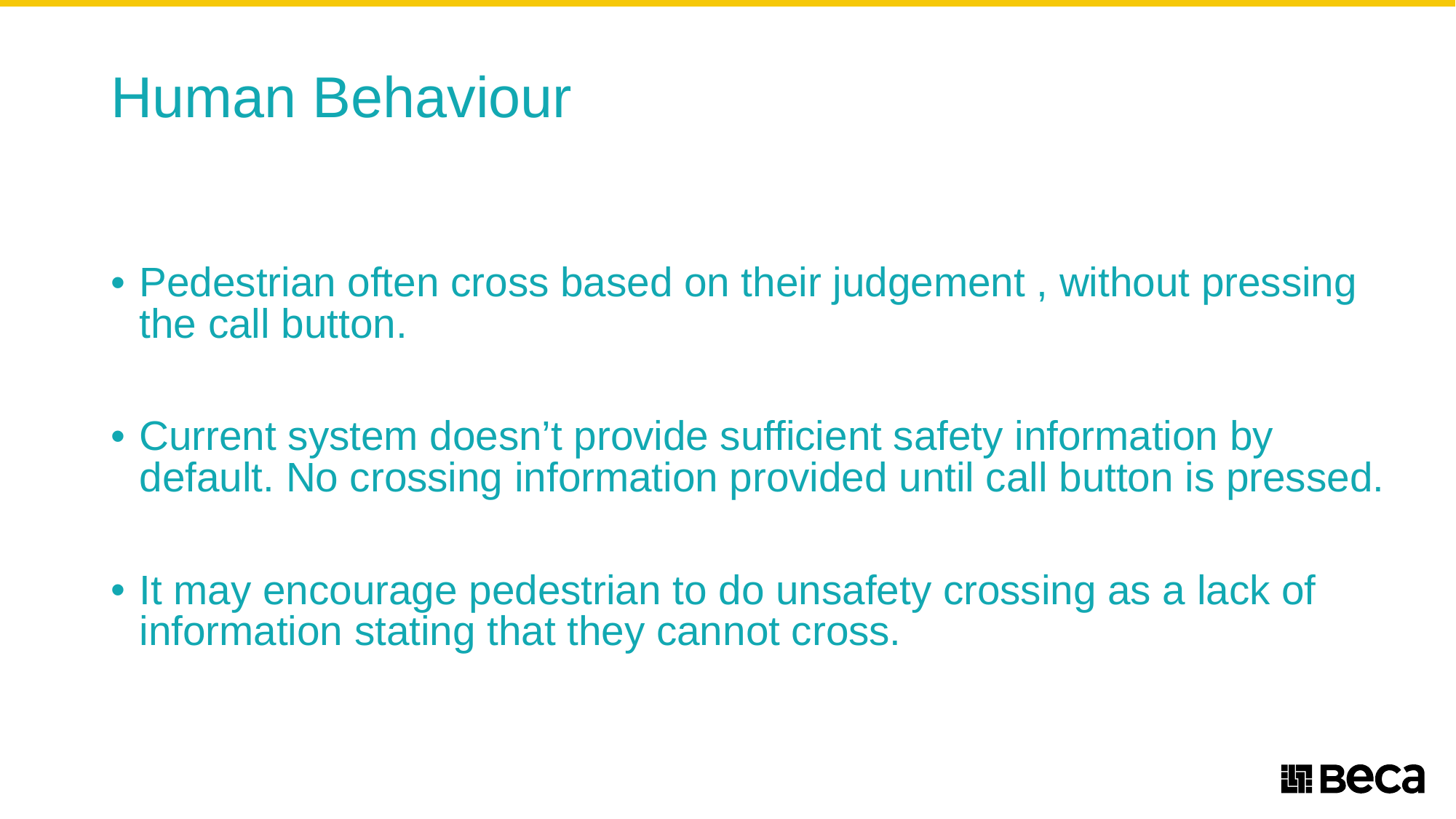

# Human Behaviour
Pedestrian often cross based on their judgement , without pressing the call button.

Current system doesn’t provide sufficient safety information by default. No crossing information provided until call button is pressed.

It may encourage pedestrian to do unsafety crossing as a lack of information stating that they cannot cross.